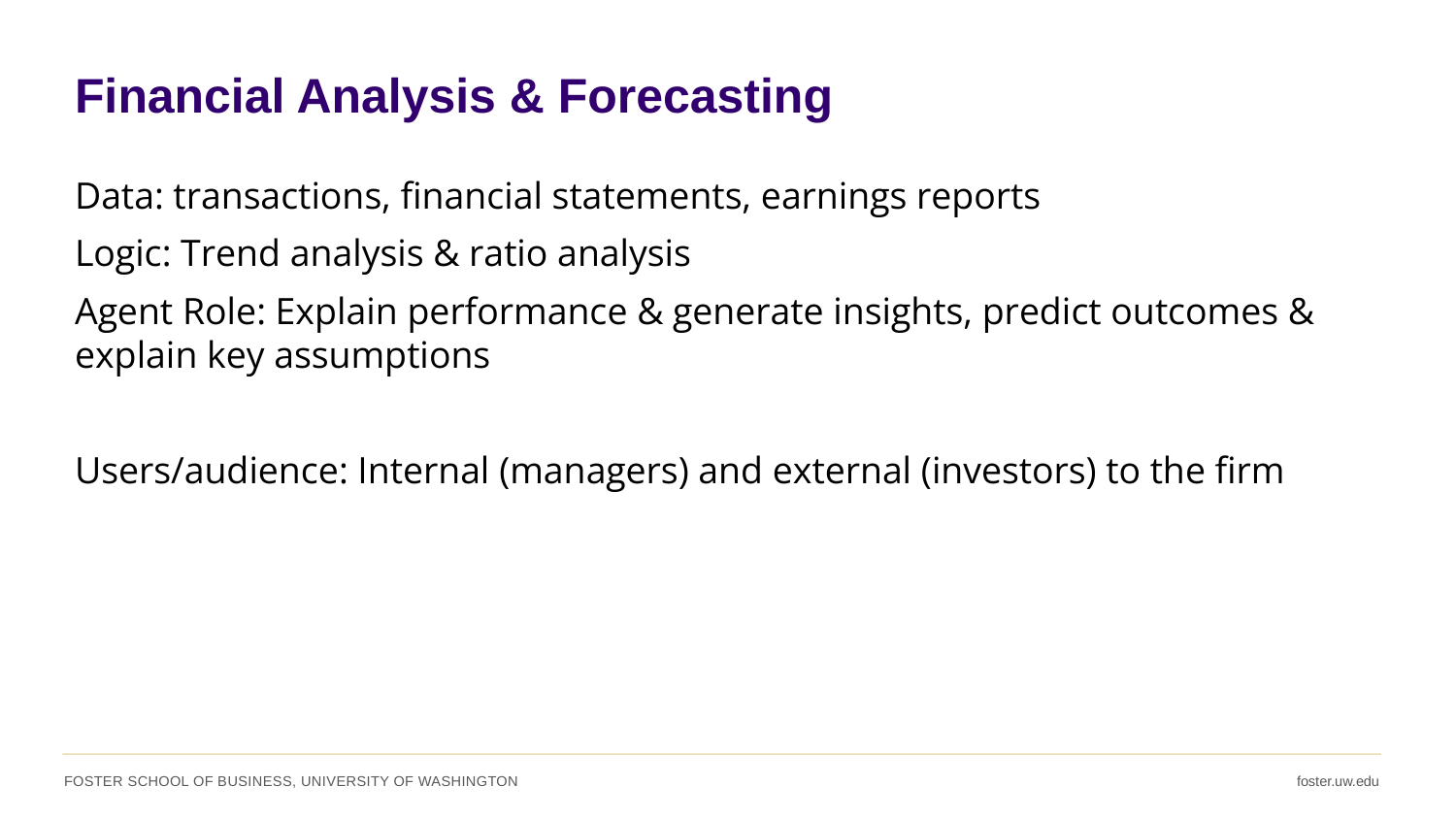

# Financial Analysis & Forecasting
Data: transactions, financial statements, earnings reports
Logic: Trend analysis & ratio analysis
Agent Role: Explain performance & generate insights, predict outcomes & explain key assumptions

Users/audience: Internal (managers) and external (investors) to the firm